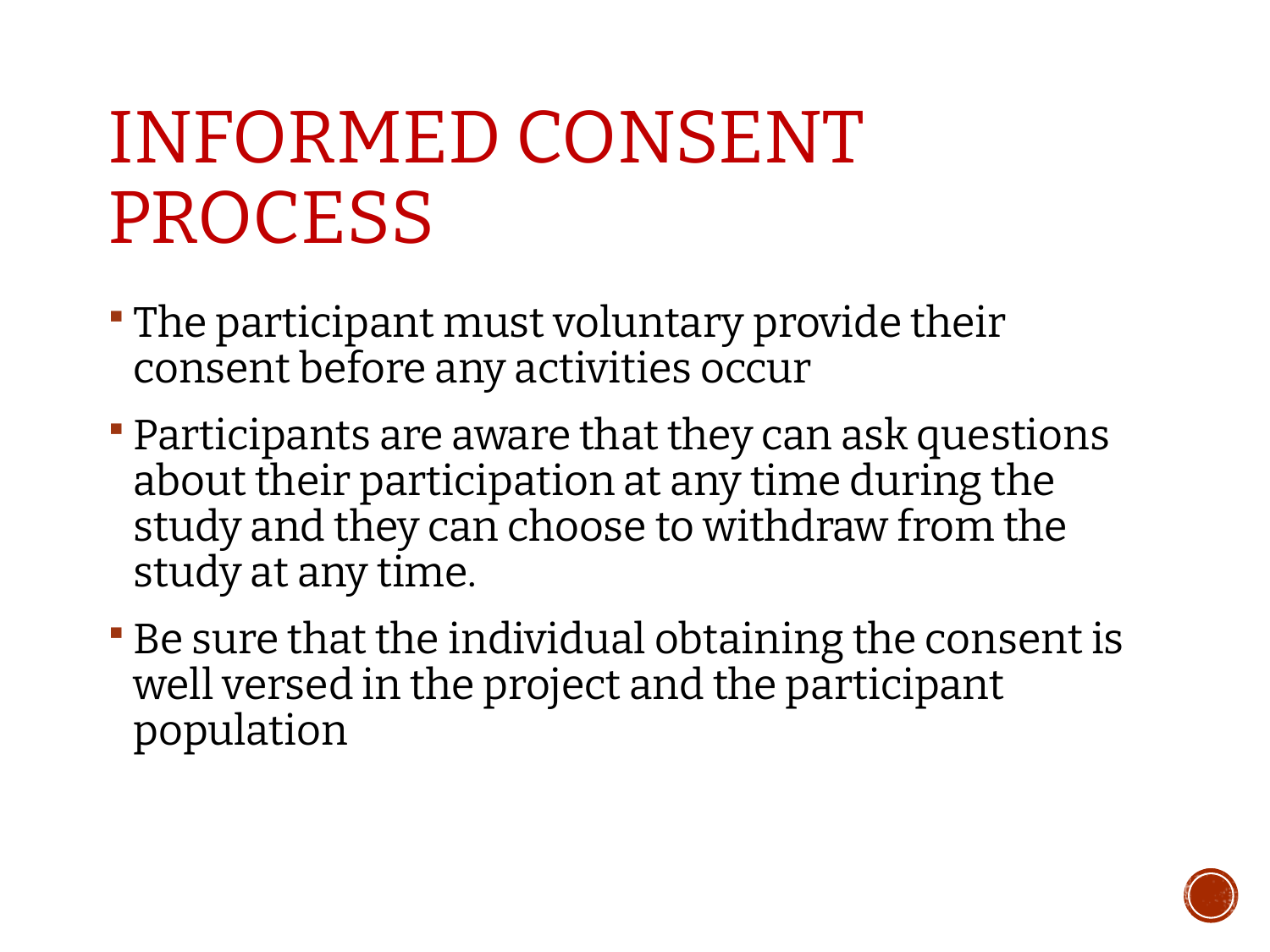

# Informed Consent Process
The participant must voluntary provide their consent before any activities occur
Participants are aware that they can ask questions about their participation at any time during the study and they can choose to withdraw from the study at any time.
Be sure that the individual obtaining the consent is well versed in the project and the participant population